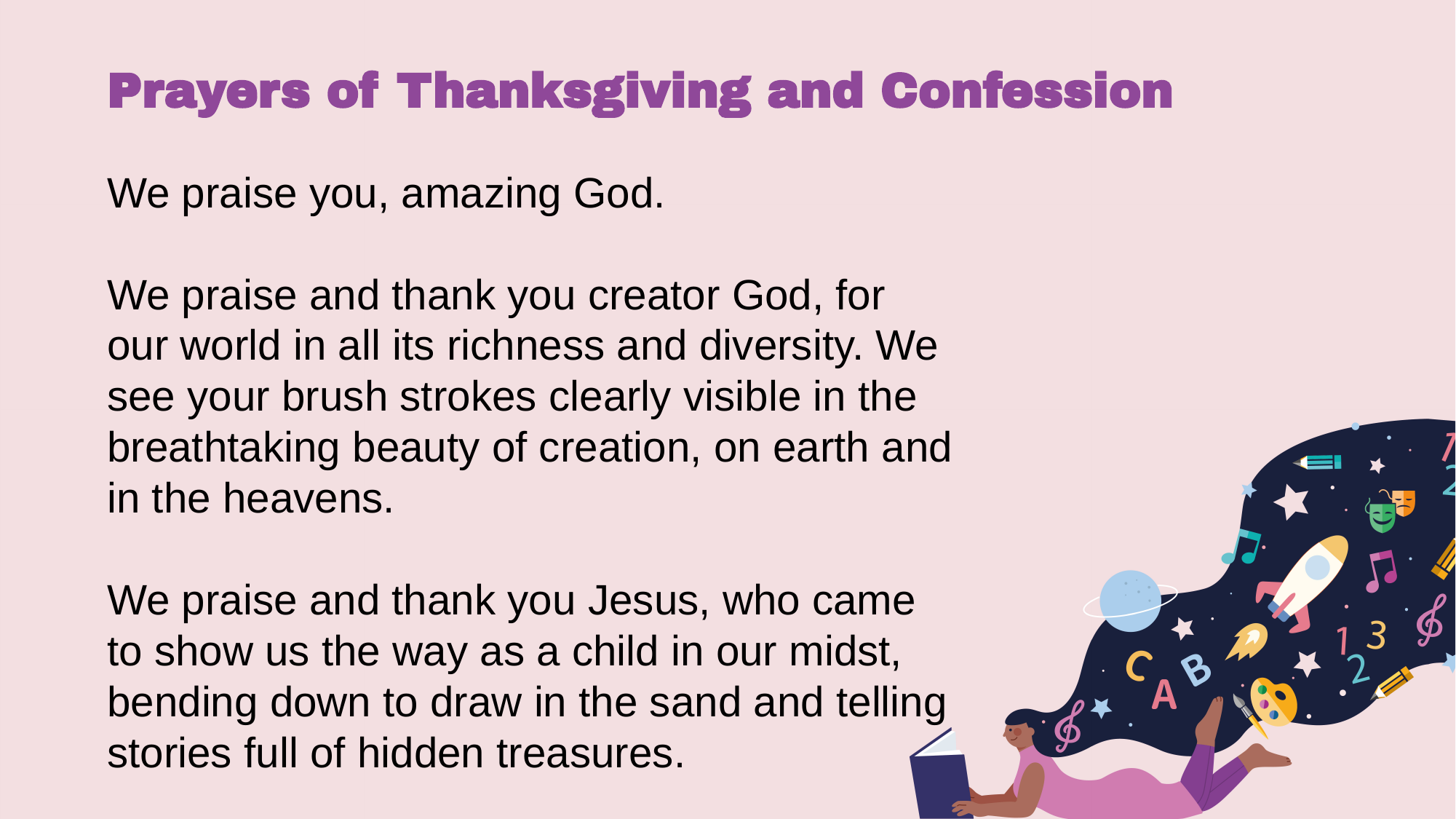

Prayers of Thanksgiving and Confession
We praise you, amazing God.

We praise and thank you creator God, for our world in all its richness and diversity. We see your brush strokes clearly visible in the breathtaking beauty of creation, on earth and in the heavens.

We praise and thank you Jesus, who came to show us the way as a child in our midst, bending down to draw in the sand and telling stories full of hidden treasures.